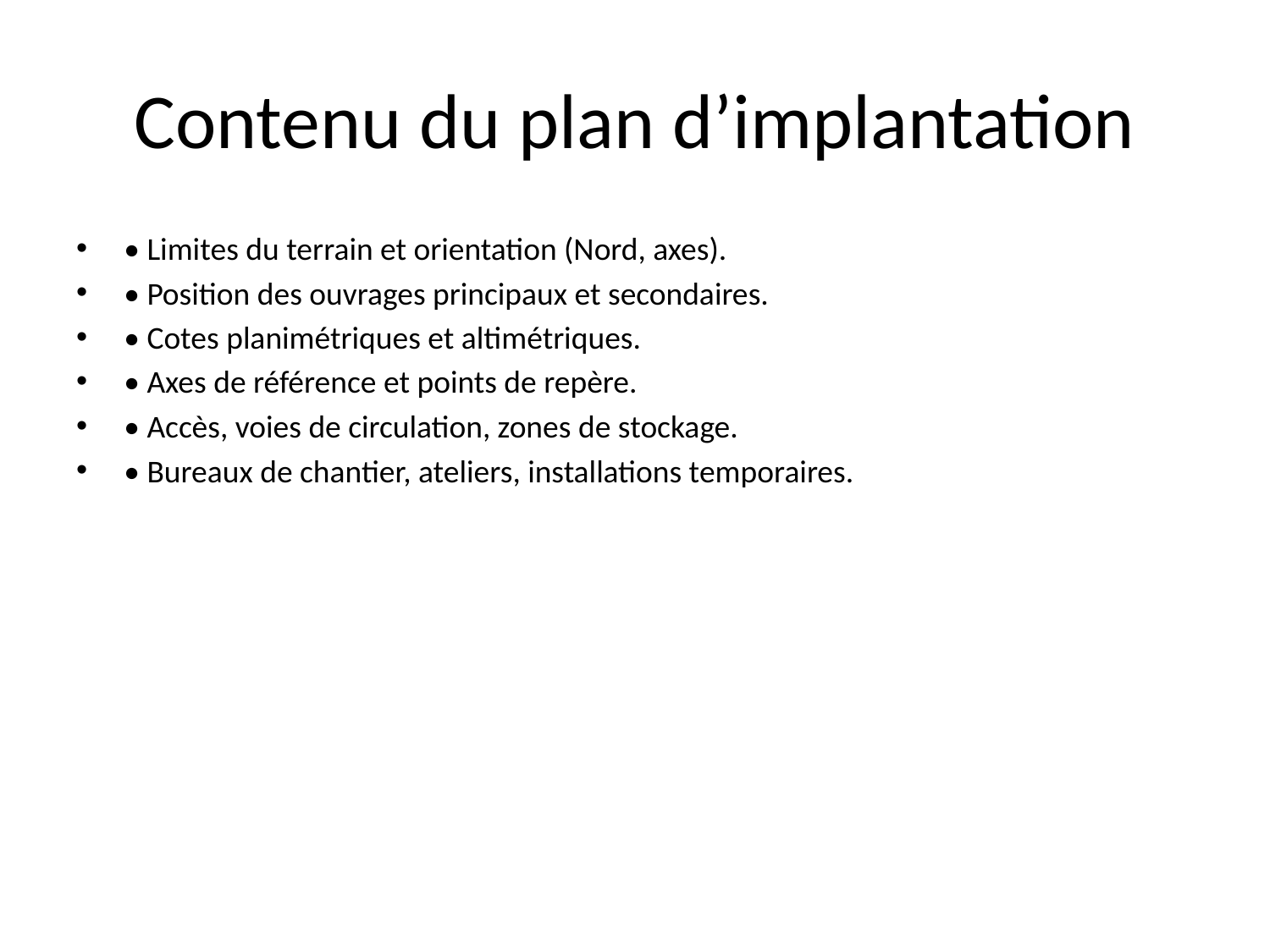

# Contenu du plan d’implantation
• Limites du terrain et orientation (Nord, axes).
• Position des ouvrages principaux et secondaires.
• Cotes planimétriques et altimétriques.
• Axes de référence et points de repère.
• Accès, voies de circulation, zones de stockage.
• Bureaux de chantier, ateliers, installations temporaires.